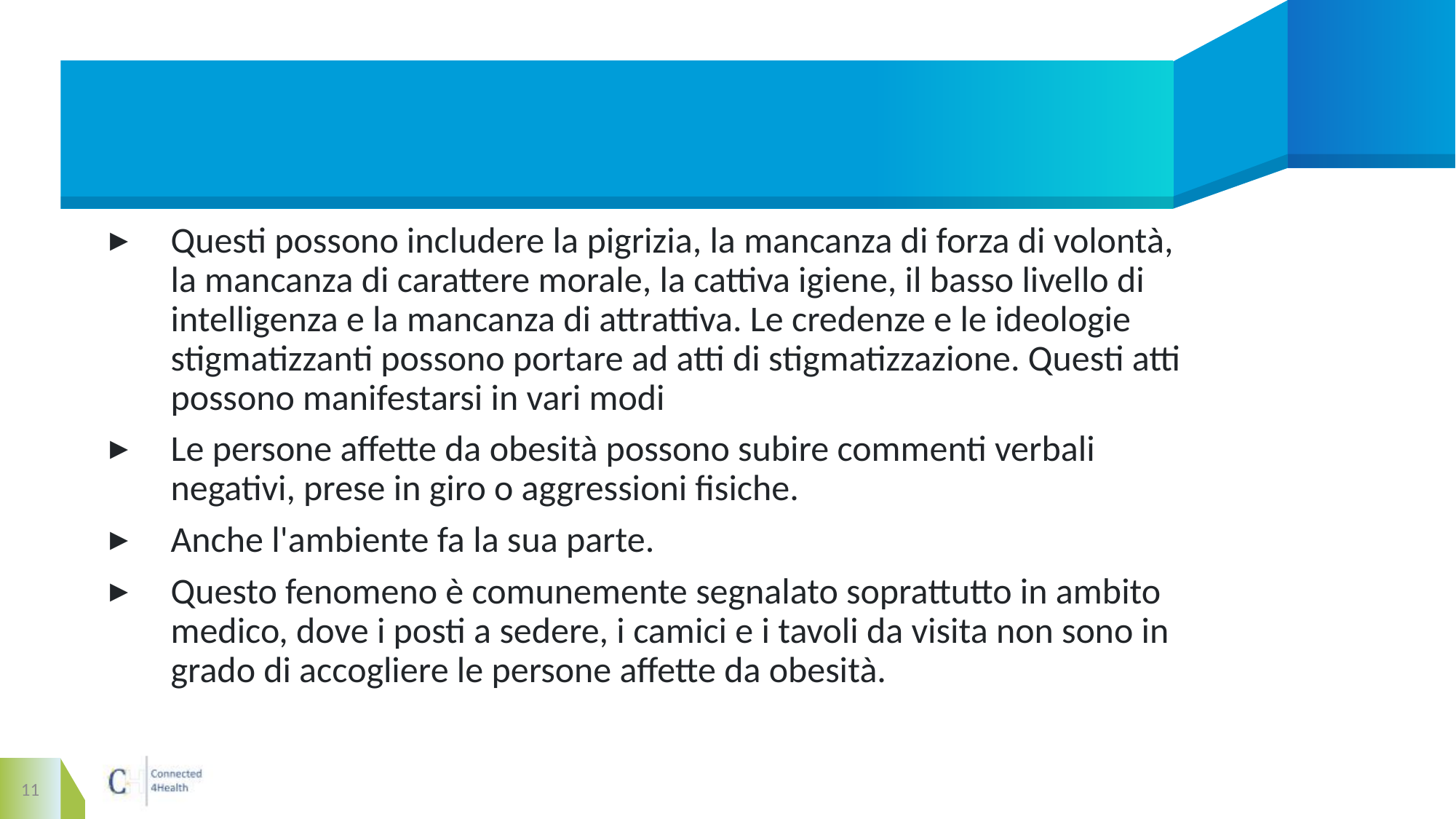

#
Questi possono includere la pigrizia, la mancanza di forza di volontà, la mancanza di carattere morale, la cattiva igiene, il basso livello di intelligenza e la mancanza di attrattiva. Le credenze e le ideologie stigmatizzanti possono portare ad atti di stigmatizzazione. Questi atti possono manifestarsi in vari modi
Le persone affette da obesità possono subire commenti verbali negativi, prese in giro o aggressioni fisiche.
Anche l'ambiente fa la sua parte.
Questo fenomeno è comunemente segnalato soprattutto in ambito medico, dove i posti a sedere, i camici e i tavoli da visita non sono in grado di accogliere le persone affette da obesità.
11